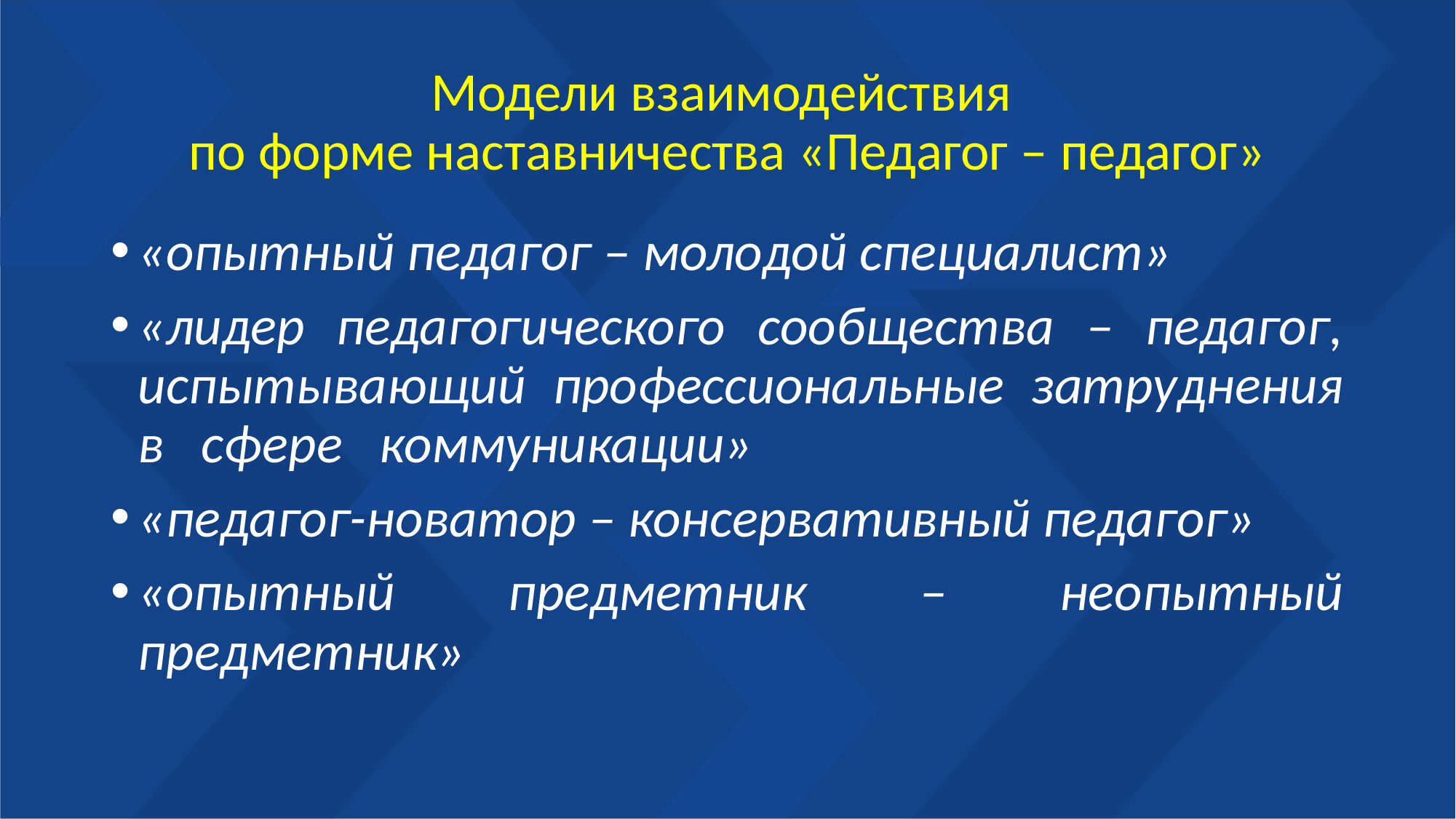

# Модели взаимодействия по форме наставничества «Педагог – педагог»
«опытный педагог – молодой специалист»
«лидер педагогического сообщества – педагог, испытывающий профессиональные затруднения в   сфере   коммуникации»
«педагог-новатор – консервативный педагог»
«опытный предметник – неопытный предметник»